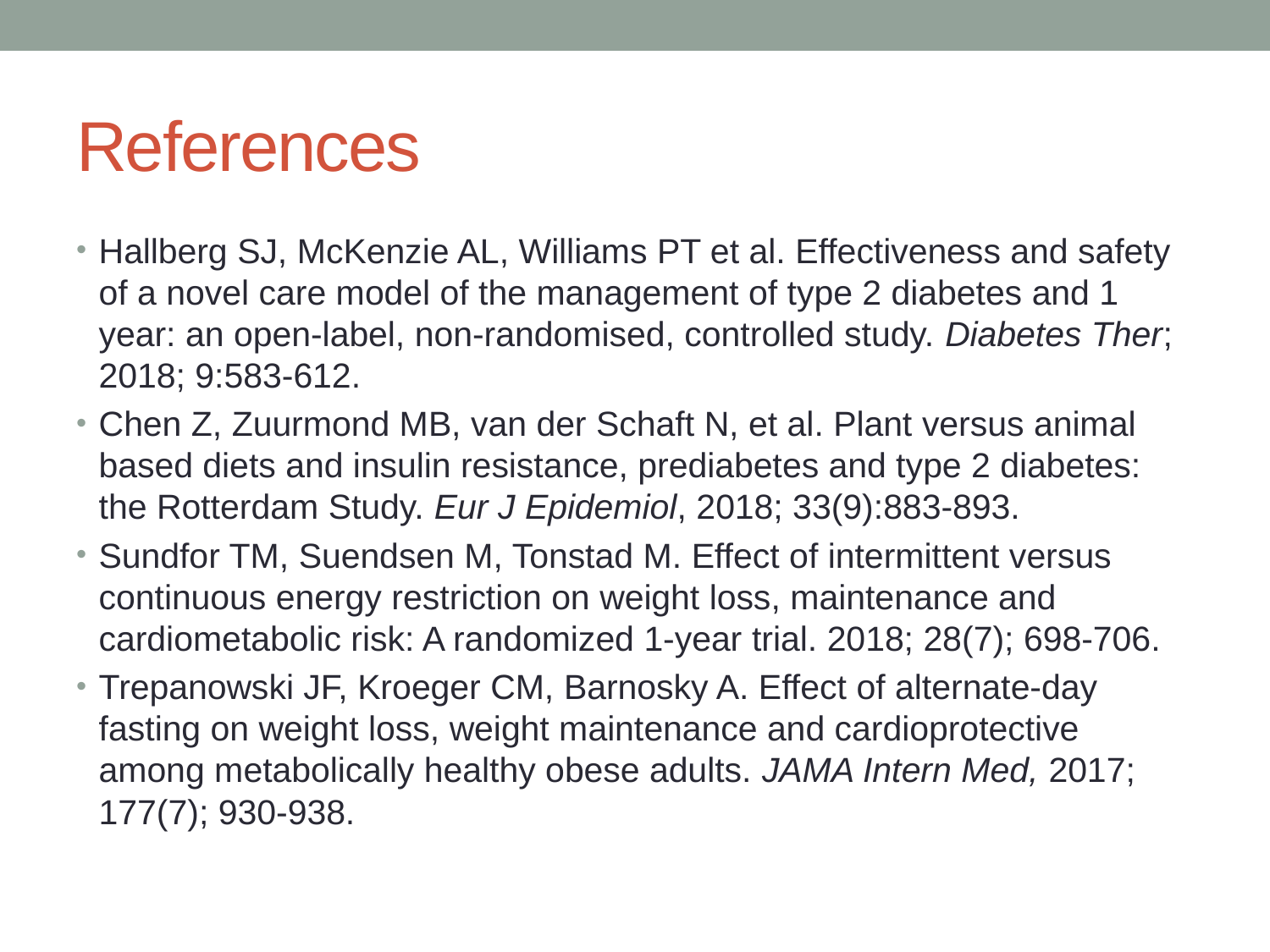

# References
Hallberg SJ, McKenzie AL, Williams PT et al. Effectiveness and safety of a novel care model of the management of type 2 diabetes and 1 year: an open-label, non-randomised, controlled study. Diabetes Ther; 2018; 9:583-612.
Chen Z, Zuurmond MB, van der Schaft N, et al. Plant versus animal based diets and insulin resistance, prediabetes and type 2 diabetes: the Rotterdam Study. Eur J Epidemiol, 2018; 33(9):883-893.
Sundfor TM, Suendsen M, Tonstad M. Effect of intermittent versus continuous energy restriction on weight loss, maintenance and cardiometabolic risk: A randomized 1-year trial. 2018; 28(7); 698-706.
Trepanowski JF, Kroeger CM, Barnosky A. Effect of alternate-day fasting on weight loss, weight maintenance and cardioprotective among metabolically healthy obese adults. JAMA Intern Med, 2017; 177(7); 930-938.